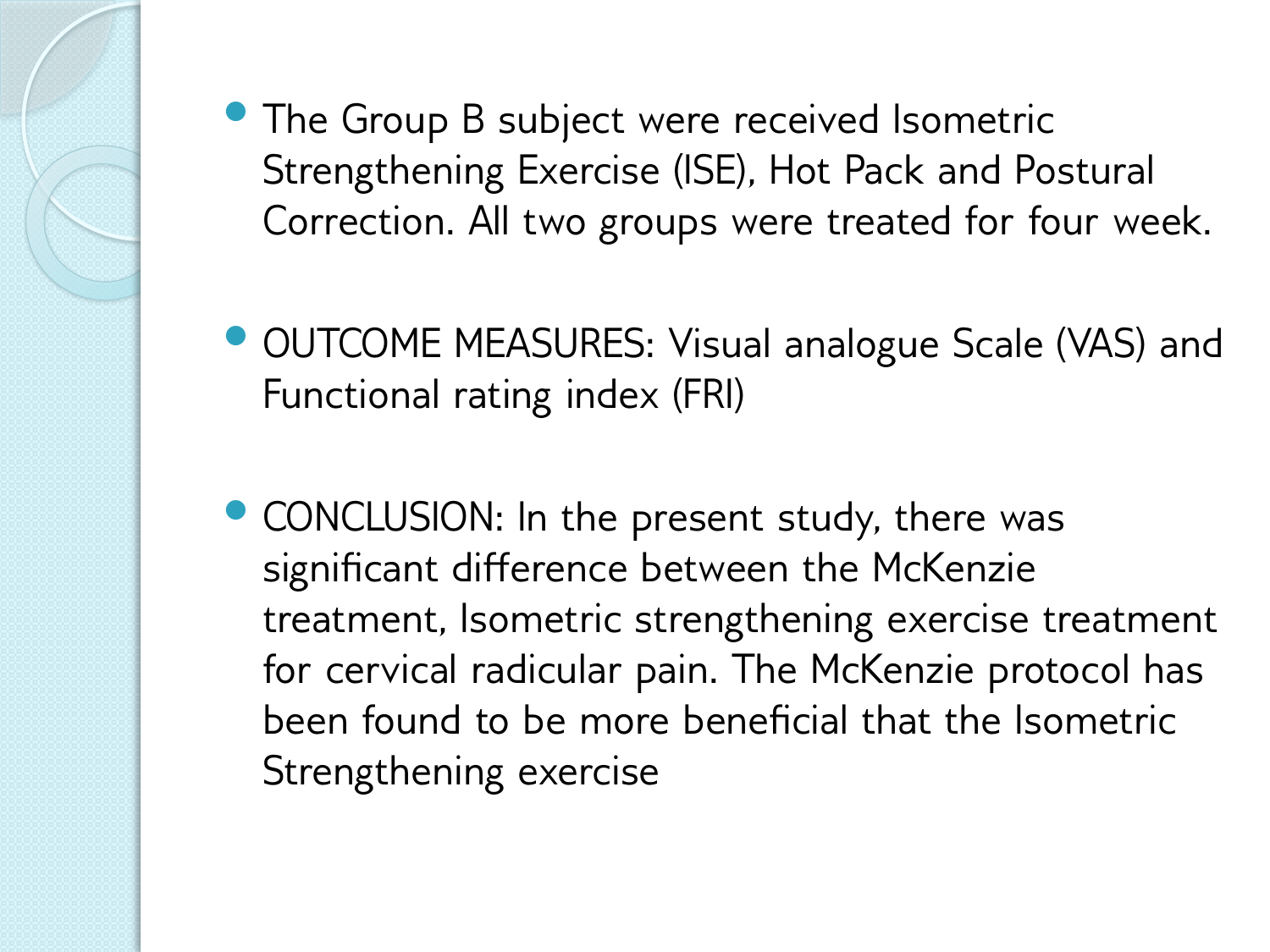

The Group B subject were received Isometric Strengthening Exercise (ISE), Hot Pack and Postural Correction. All two groups were treated for four week.

OUTCOME MEASURES: Visual analogue Scale (VAS) and Functional rating index (FRI)

CONCLUSION: In the present study, there was significant difference between the McKenzie treatment, Isometric strengthening exercise treatment for cervical radicular pain. The McKenzie protocol has been found to be more beneficial that the Isometric Strengthening exercise